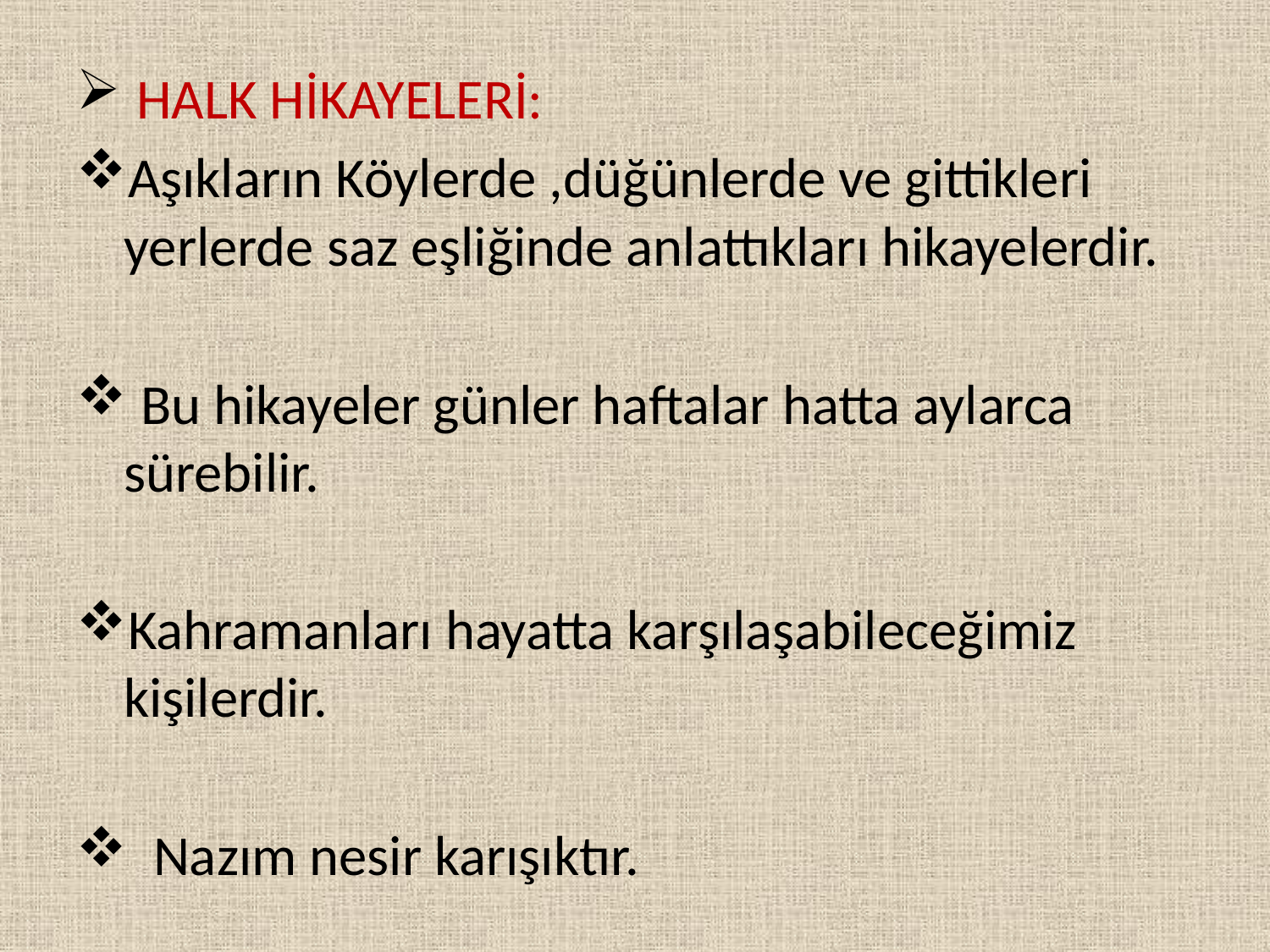

HALK HİKAYELERİ:
Aşıkların Köylerde ,düğünlerde ve gittikleri yerlerde saz eşliğinde anlattıkları hikayelerdir.

 Bu hikayeler günler haftalar hatta aylarca sürebilir.

Kahramanları hayatta karşılaşabileceğimiz kişilerdir.

  Nazım nesir karışıktır.